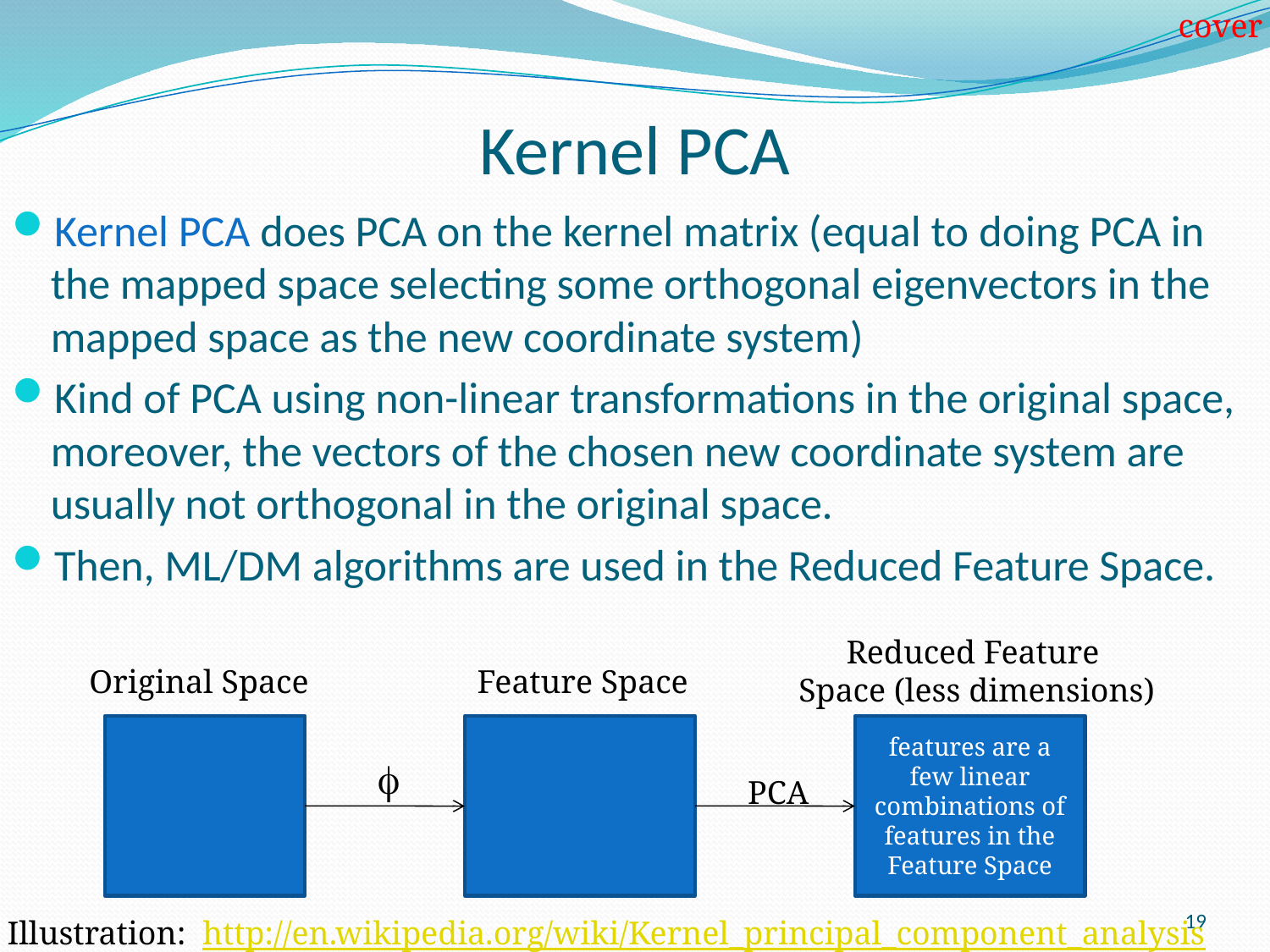

cover
# Kernel PCA
Kernel PCA does PCA on the kernel matrix (equal to doing PCA in the mapped space selecting some orthogonal eigenvectors in the mapped space as the new coordinate system)
Kind of PCA using non-linear transformations in the original space, moreover, the vectors of the chosen new coordinate system are usually not orthogonal in the original space.
Then, ML/DM algorithms are used in the Reduced Feature Space.

Reduced Feature
Space (less dimensions)
Original Space
Feature Space

features are a few linear combinations of features in the Feature Space
φ
PCA
19
Illustration:  http://en.wikipedia.org/wiki/Kernel_principal_component_analysis